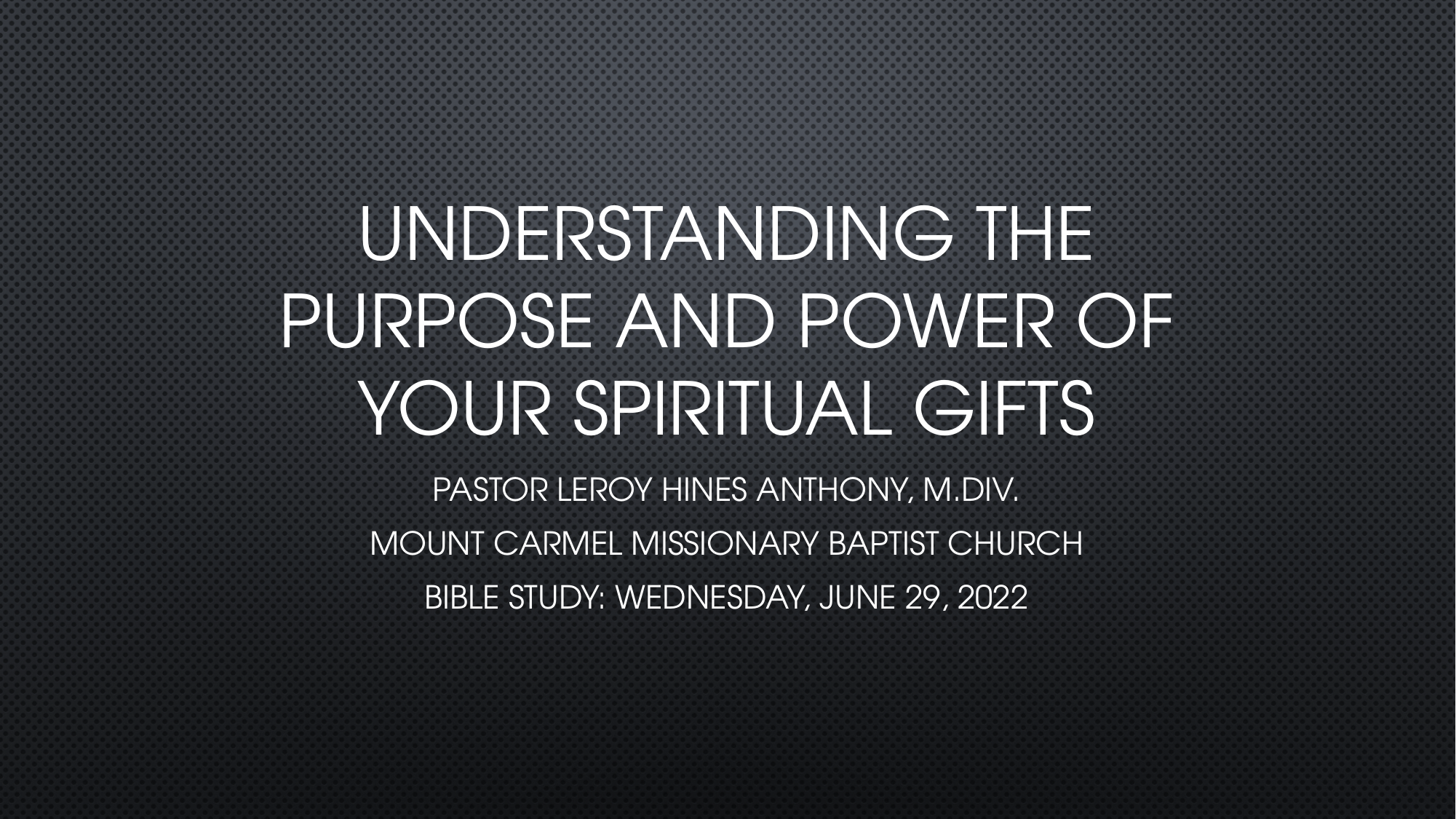

# Understanding the Purpose and Power of Your Spiritual Gifts
Pastor Leroy Hines Anthony, M.Div.
Mount Carmel Missionary Baptist Church
Bible Study: Wednesday, June 29, 2022